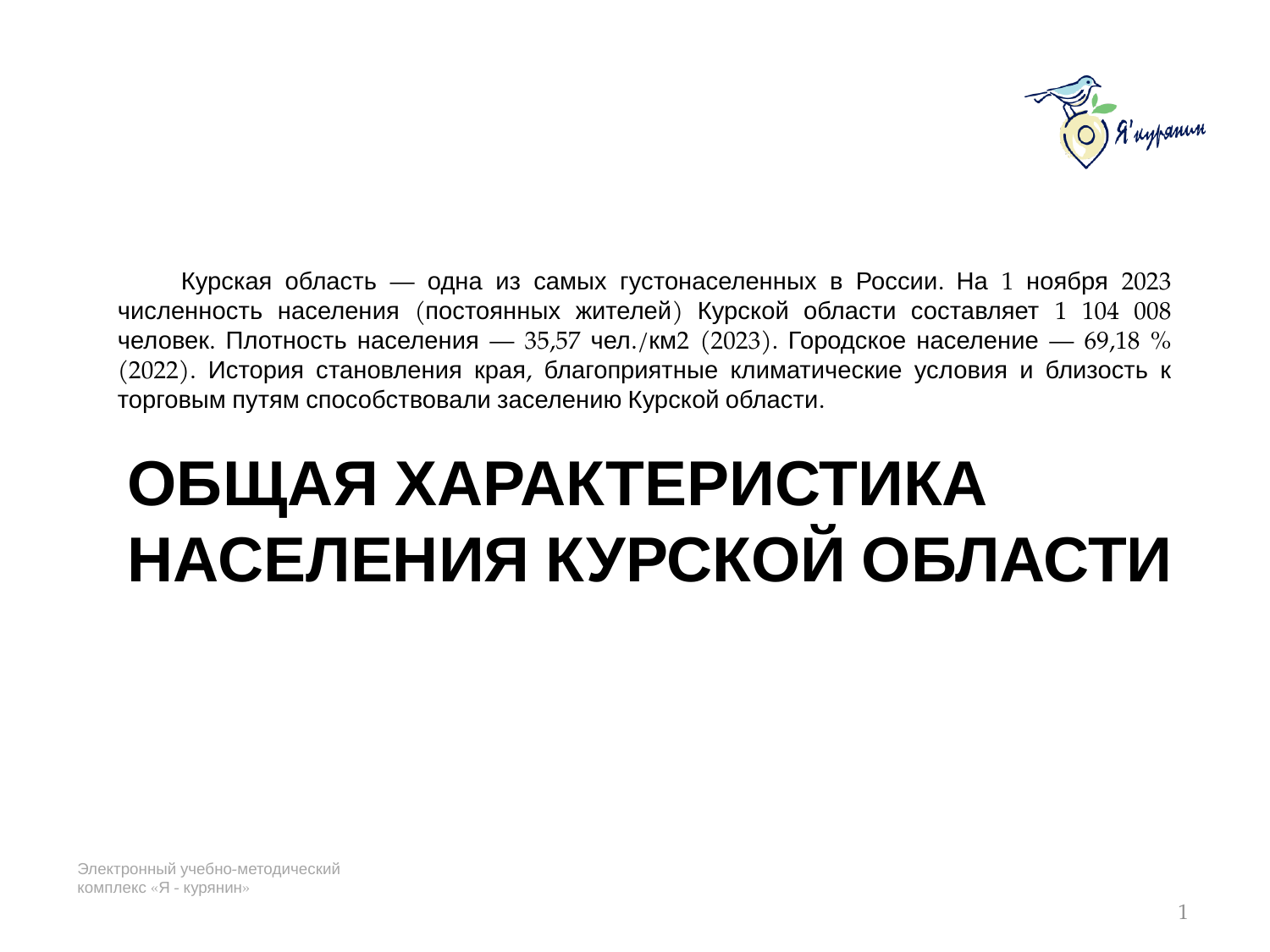

Курская область — одна из самых густонаселенных в России. На 1 ноября 2023 численность населения (постоянных жителей) Курской области составляет 1 104 008 человек. Плотность населения — 35,57 чел./км2 (2023). Городское население — 69,18 % (2022). История становления края, благоприятные климатические условия и близость к торговым путям способствовали заселению Курской области.

# Общая характеристика населения Курской области
1